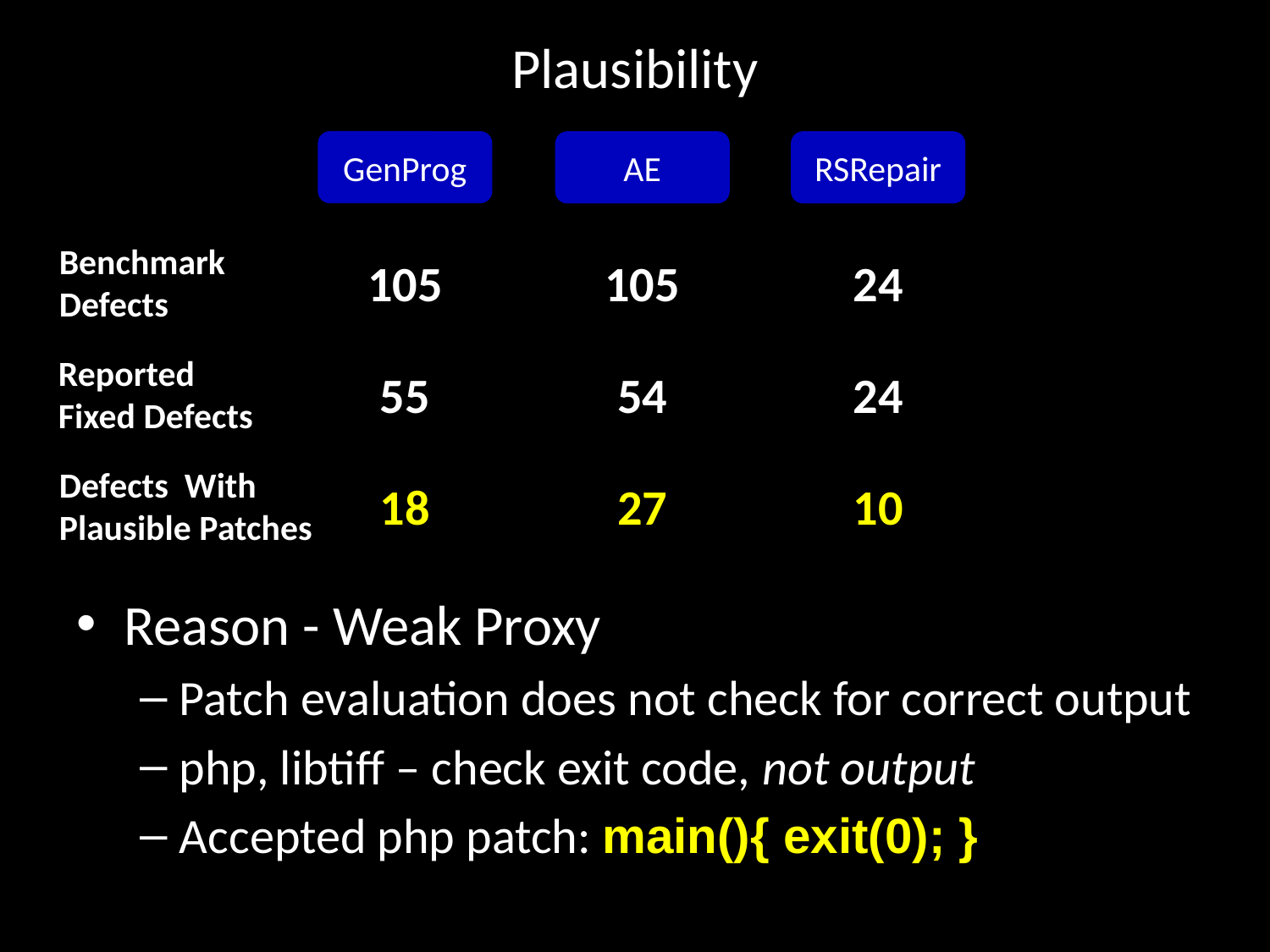

# Plausibility
GenProg
AE
RSRepair
Benchmark
Defects
105
105
24
Reported Fixed Defects
55
54
24
Defects  With Plausible Patches
18
27
10
Reason - Weak Proxy
Patch evaluation does not check for correct output
php, libtiff – check exit code, not output
Accepted php patch: main(){ exit(0); }